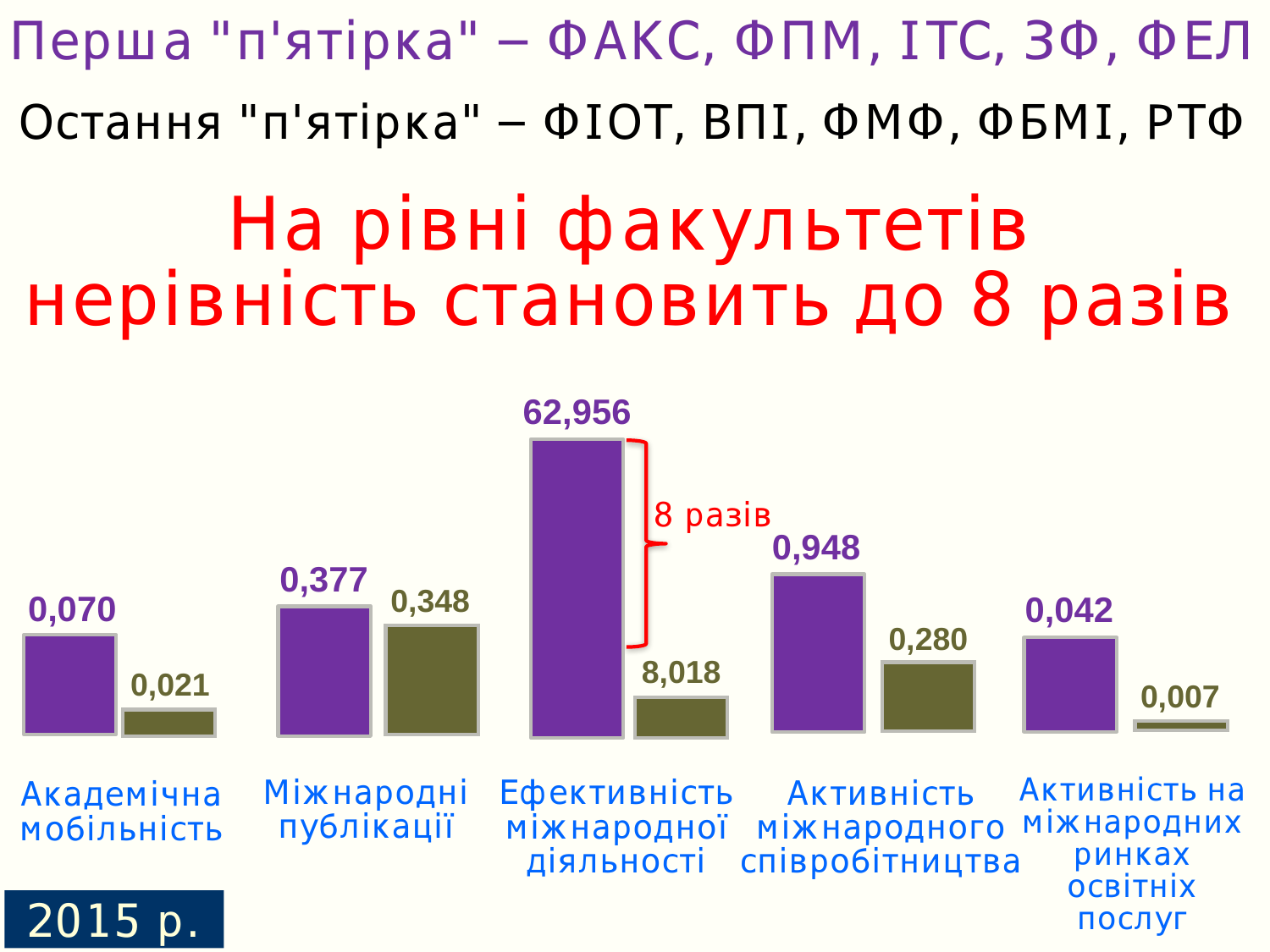

Перша "п'ятірка" – ФАКС, ФПМ, ІТС, ЗФ, ФЕЛ
Остання "п'ятірка" – ФІОТ, ВПІ, ФМФ, ФБМІ, РТФ
На рівні факультетів
нерівність становить до 8 разів
62,956

0,948
0,377
0,348

0,070
0,042

0,280

8,018
0,021

0,007

Міжнародні публікації
Ефективність міжнародної діяльності
Активність міжнародного співробітництва
Активність на міжнародних ринках освітніх послуг
Академічна мобільність

8 разів
2015 р.